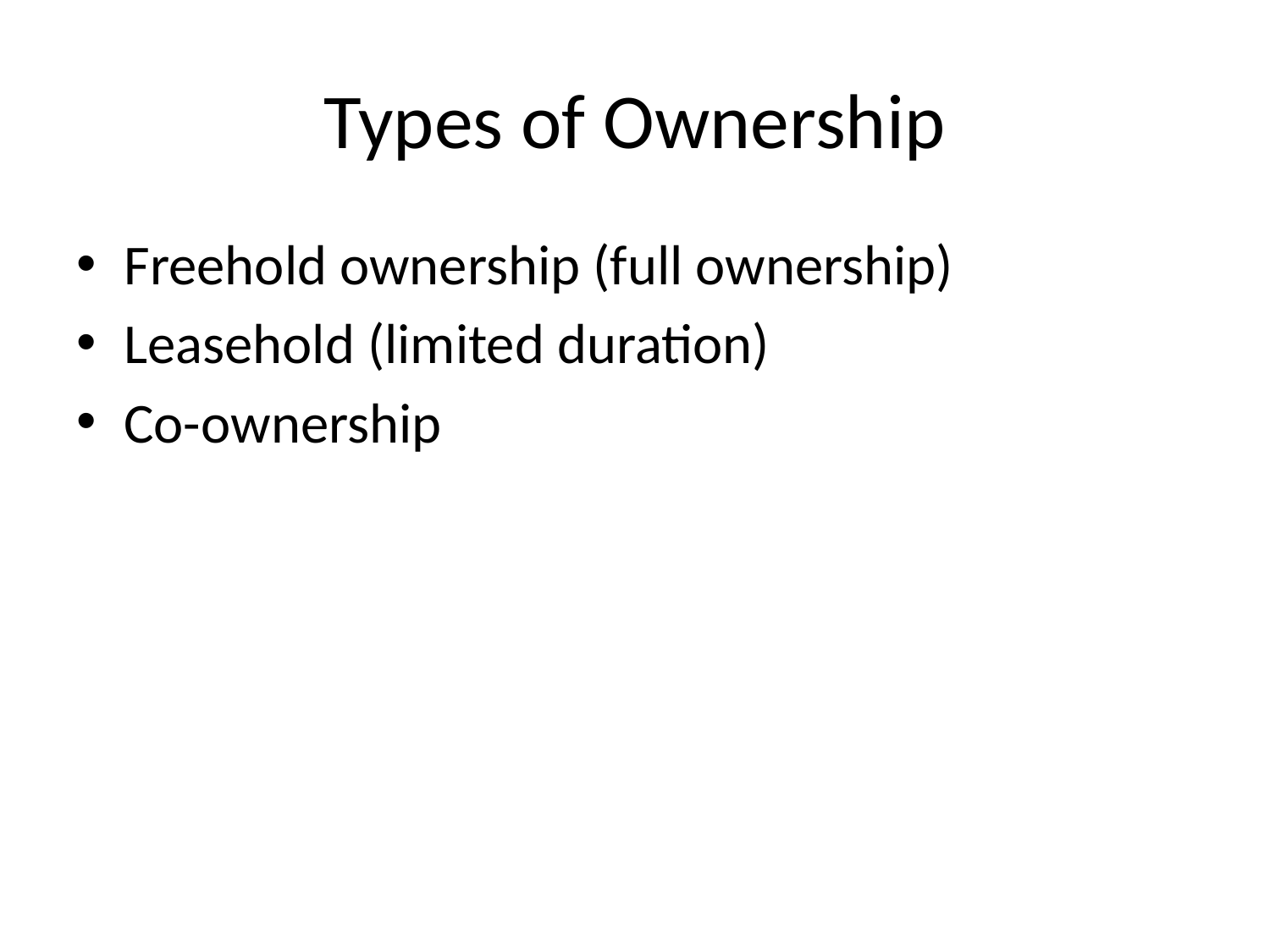

# Types of Ownership
Freehold ownership (full ownership)
Leasehold (limited duration)
Co-ownership